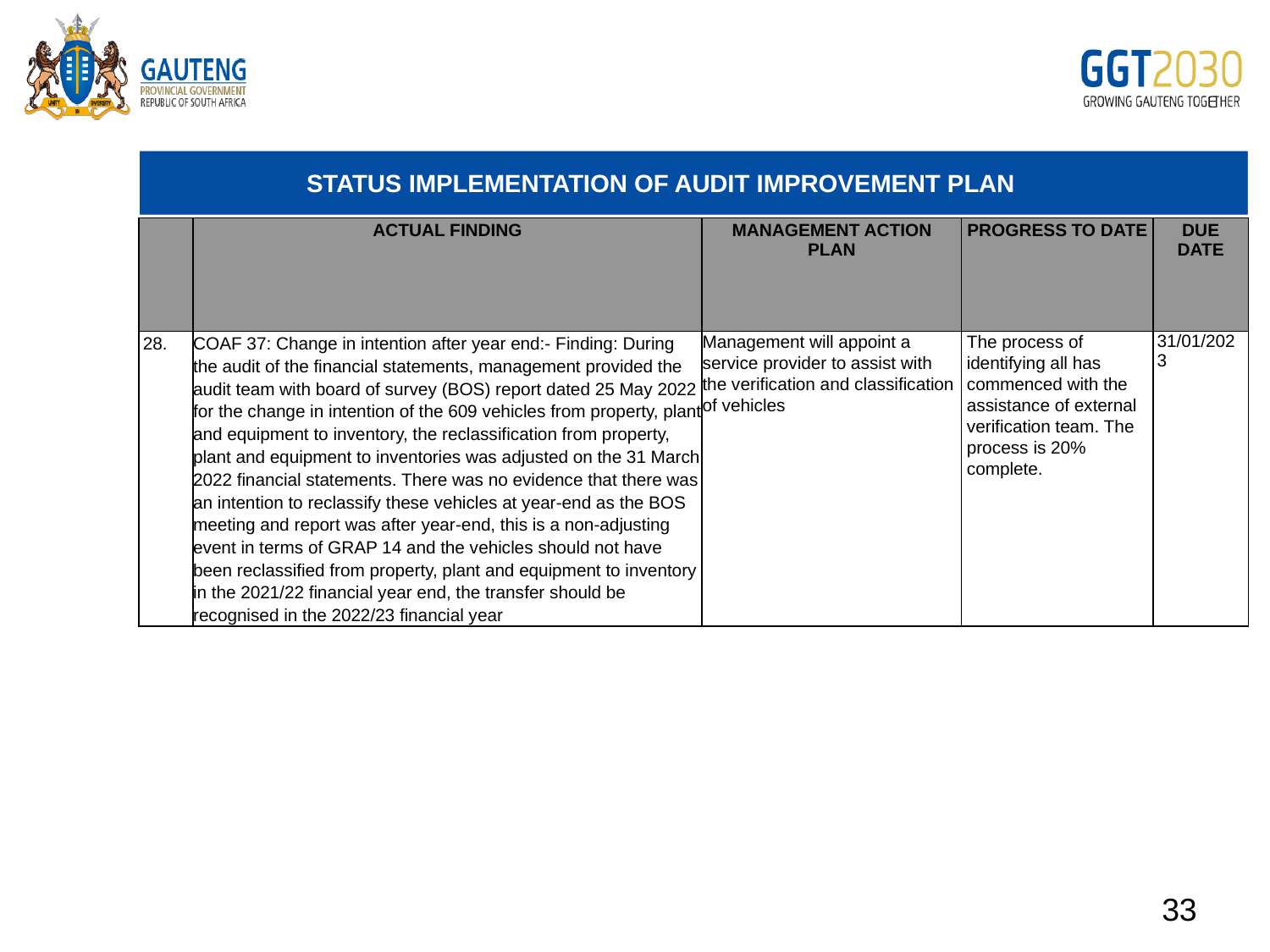

# STATUS IMPLEMENTATION OF AUDIT IMPROVEMENT PLAN
|  | ACTUAL FINDING | MANAGEMENT ACTION PLAN | PROGRESS TO DATE | DUE DATE |
| --- | --- | --- | --- | --- |
| 28. | COAF 37: Change in intention after year end:- Finding: During the audit of the financial statements, management provided the audit team with board of survey (BOS) report dated 25 May 2022 for the change in intention of the 609 vehicles from property, plant and equipment to inventory, the reclassification from property, plant and equipment to inventories was adjusted on the 31 March 2022 financial statements. There was no evidence that there was an intention to reclassify these vehicles at year-end as the BOS meeting and report was after year-end, this is a non-adjusting event in terms of GRAP 14 and the vehicles should not have been reclassified from property, plant and equipment to inventory in the 2021/22 financial year end, the transfer should be recognised in the 2022/23 financial year | Management will appoint a service provider to assist with the verification and classification of vehicles | The process of identifying all has commenced with the assistance of external verification team. The process is 20% complete. | 31/01/2023 |
33